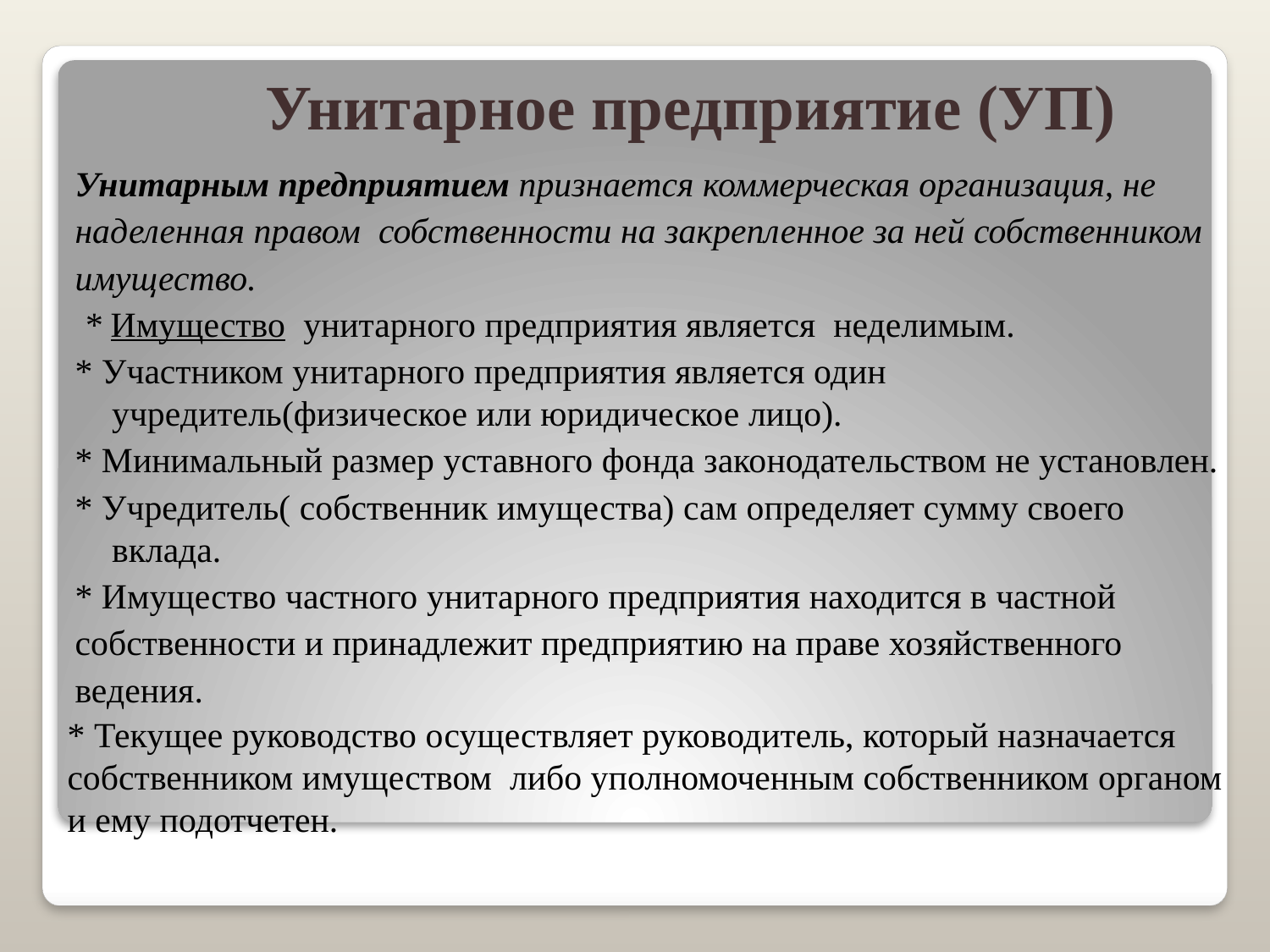

# Унитарное предприятие (УП)
Унитарным предприятием признается коммерческая организация, не
наделенная правом  собственности на закрепленное за ней собственником
имущество.
 * Имущество  унитарного предприятия является  неделимым.
* Участником унитарного предприятия является один учредитель(физическое или юридическое лицо).
* Минимальный размер уставного фонда законодательством не установлен.
* Учредитель( собственник имущества) сам определяет сумму своего вклада.
* Имущество частного унитарного предприятия находится в частной
собственности и принадлежит предприятию на праве хозяйственного
ведения.

* Текущее руководство осуществляет руководитель, который назначается
собственником имуществом  либо уполномоченным собственником органом
и ему подотчетен.